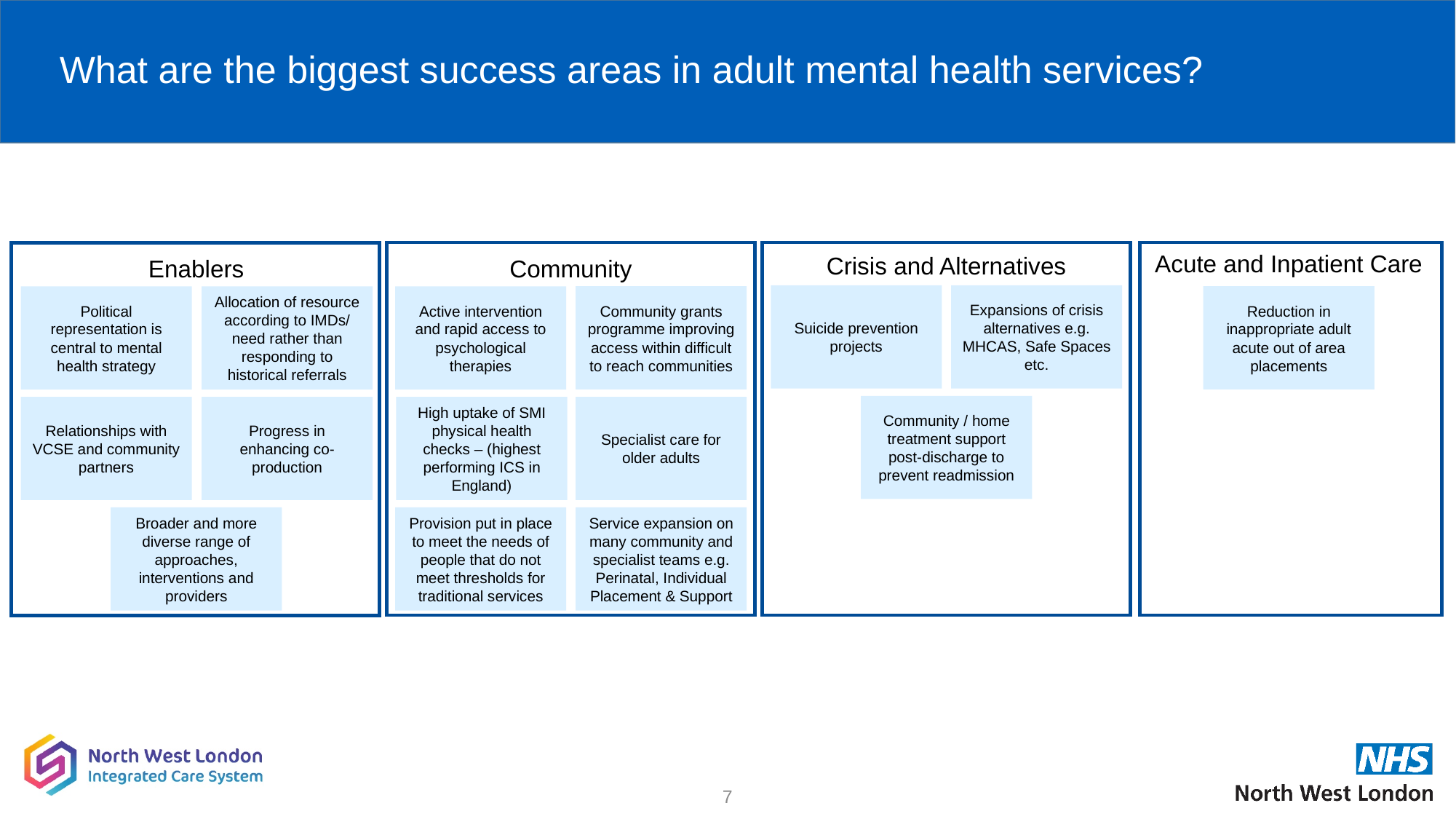

# What are the biggest success areas in adult mental health services?

Acute and Inpatient Care

Crisis and Alternatives
Community
Enablers
Suicide prevention projects
Expansions of crisis alternatives e.g. MHCAS, Safe Spaces etc.
Community grants programme improving access within difficult to reach communities
Reduction in inappropriate adult acute out of area placements
Active intervention and rapid access to psychological therapies
Political representation is central to mental health strategy
Allocation of resource according to IMDs/ need rather than responding to historical referrals
Community / home treatment support post-discharge to prevent readmission
Specialist care for older adults
High uptake of SMI physical health checks – (highest performing ICS in England)
Relationships with VCSE and community partners
Progress in enhancing co-production
Provision put in place to meet the needs of people that do not meet thresholds for traditional services
Service expansion on many community and specialist teams e.g. Perinatal, Individual Placement & Support
Broader and more diverse range of approaches, interventions and providers
7